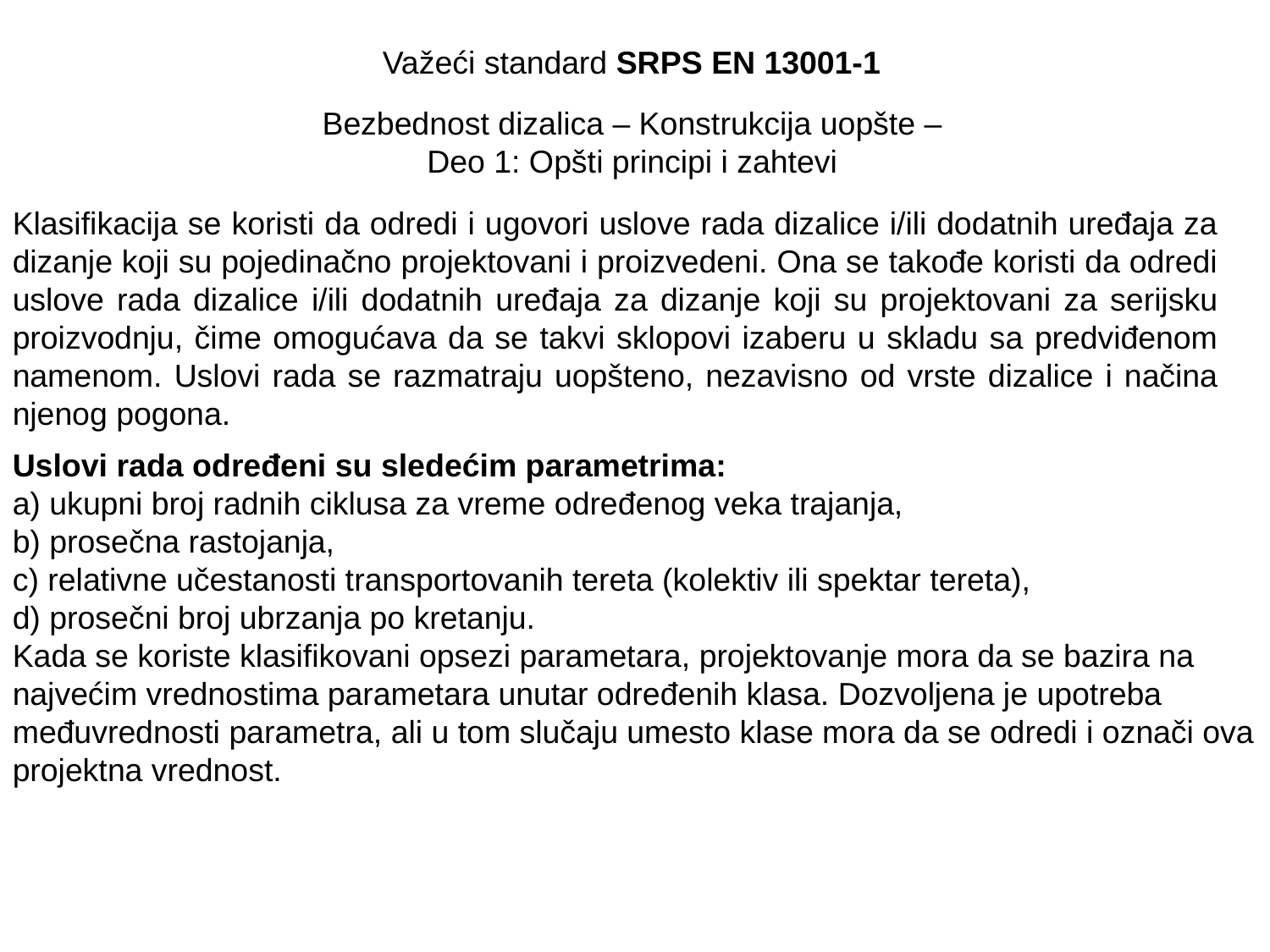

Važeći standard SRPS EN 13001-1
Bezbednost dizalica – Konstrukcija uopšte –
Deo 1: Opšti principi i zahtevi
Klasifikacija se koristi da odredi i ugovori uslove rada dizalice i/ili dodatnih uređaja za dizanje koji su pojedinačno projektovani i proizvedeni. Ona se takođe koristi da odredi uslove rada dizalice i/ili dodatnih uređaja za dizanje koji su projektovani za serijsku proizvodnju, čime omogućava da se takvi sklopovi izaberu u skladu sa predviđenom namenom. Uslovi rada se razmatraju uopšteno, nezavisno od vrste dizalice i načina njenog pogona.
Uslovi rada određeni su sledećim parametrima:
a) ukupni broj radnih ciklusa za vreme određenog veka trajanja,
b) prosečna rastojanja,
c) relativne učestanosti transportovanih tereta (kolektiv ili spektar tereta),
d) prosečni broj ubrzanja po kretanju.
Kada se koriste klasifikovani opsezi parametara, projektovanje mora da se bazira na najvećim vrednostima parametara unutar određenih klasa. Dozvoljena je upotreba međuvrednosti parametra, ali u tom slučaju umesto klase mora da se odredi i označi ova projektna vrednost.